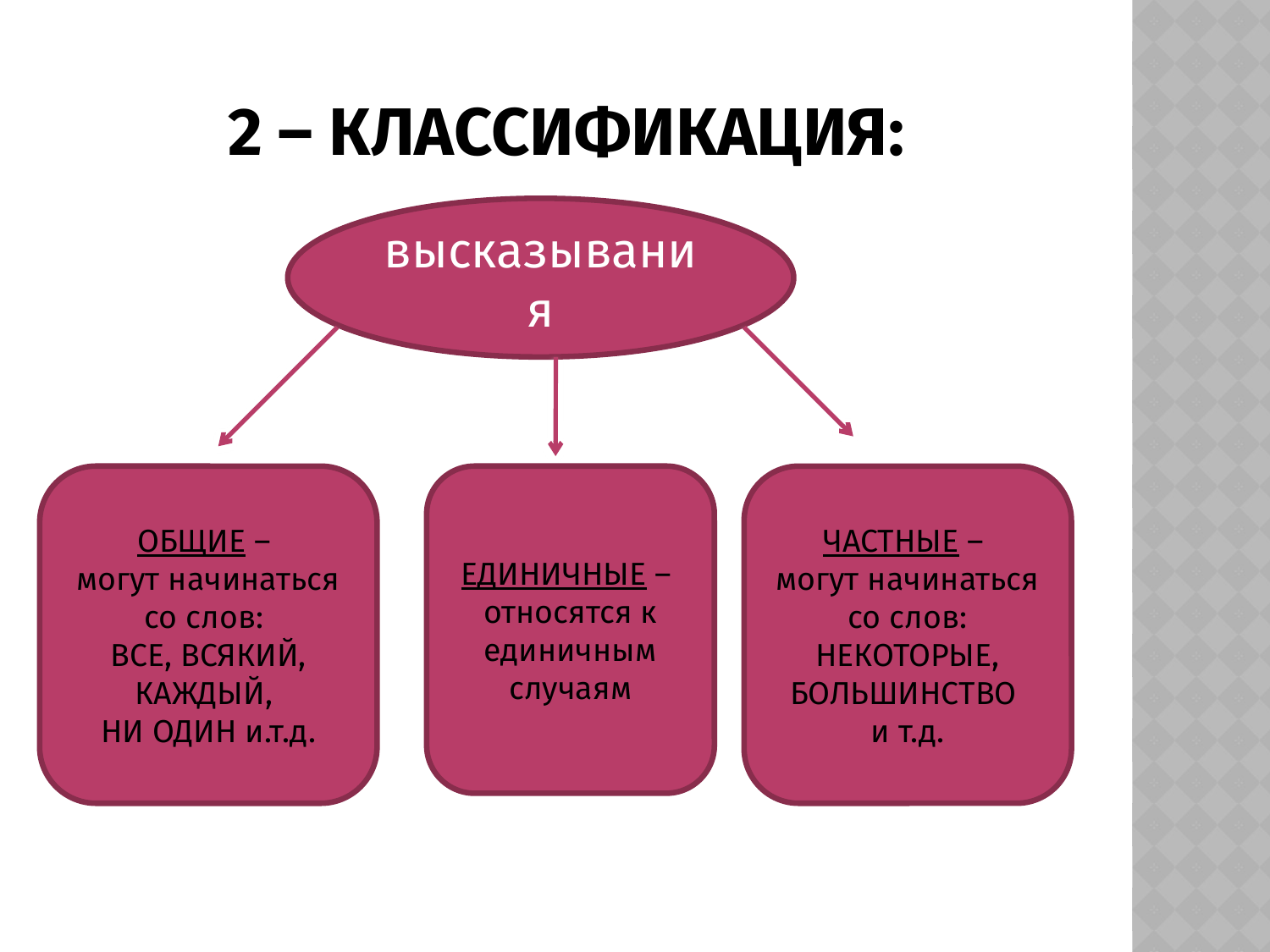

# 2 – классификация:
высказывания

ОБЩИЕ –
могут начинаться со слов:
ВСЕ, ВСЯКИЙ, КАЖДЫЙ,
НИ ОДИН и.т.д.
ЕДИНИЧНЫЕ –
относятся к единичным случаям
ЧАСТНЫЕ –
могут начинаться со слов: НЕКОТОРЫЕ, БОЛЬШИНСТВО
и т.д.